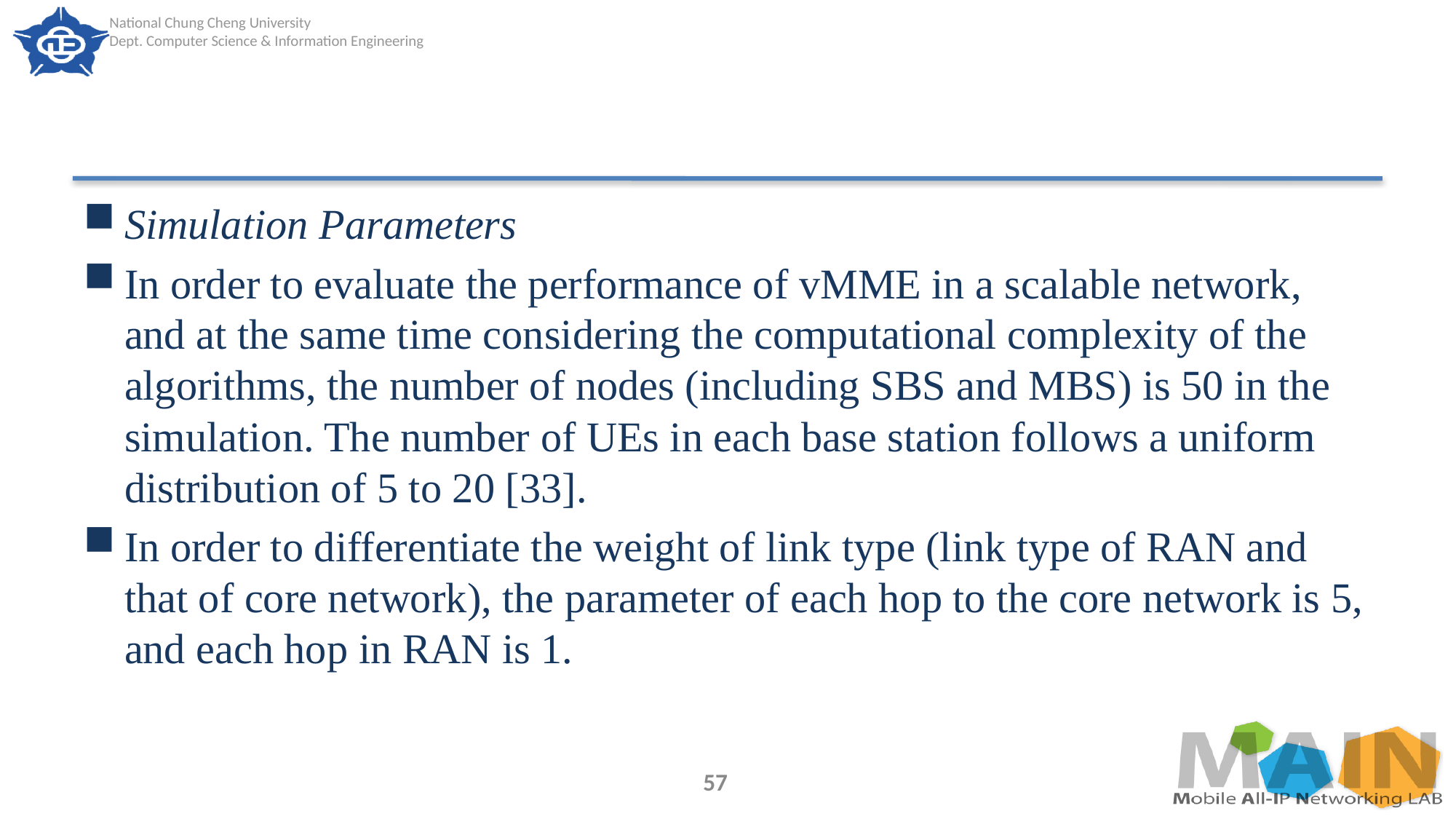

#
Simulation Parameters
In order to evaluate the performance of vMME in a scalable network, and at the same time considering the computational complexity of the algorithms, the number of nodes (including SBS and MBS) is 50 in the simulation. The number of UEs in each base station follows a uniform distribution of 5 to 20 [33].
In order to differentiate the weight of link type (link type of RAN and that of core network), the parameter of each hop to the core network is 5, and each hop in RAN is 1.

57